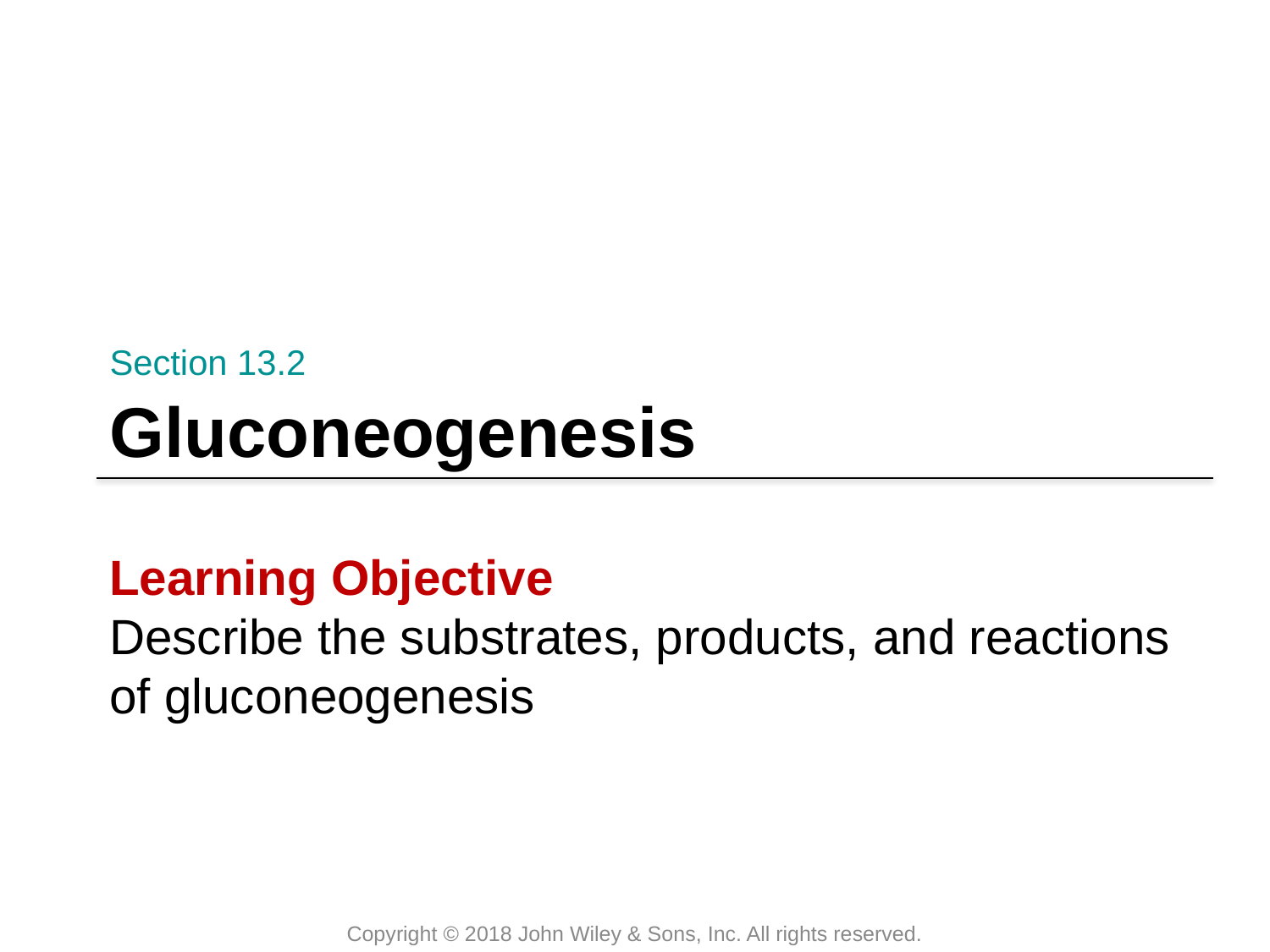

Section 13.2
# Gluconeogenesis
Learning Objective
Describe the substrates, products, and reactions of gluconeogenesis
Copyright © 2018 John Wiley & Sons, Inc. All rights reserved.